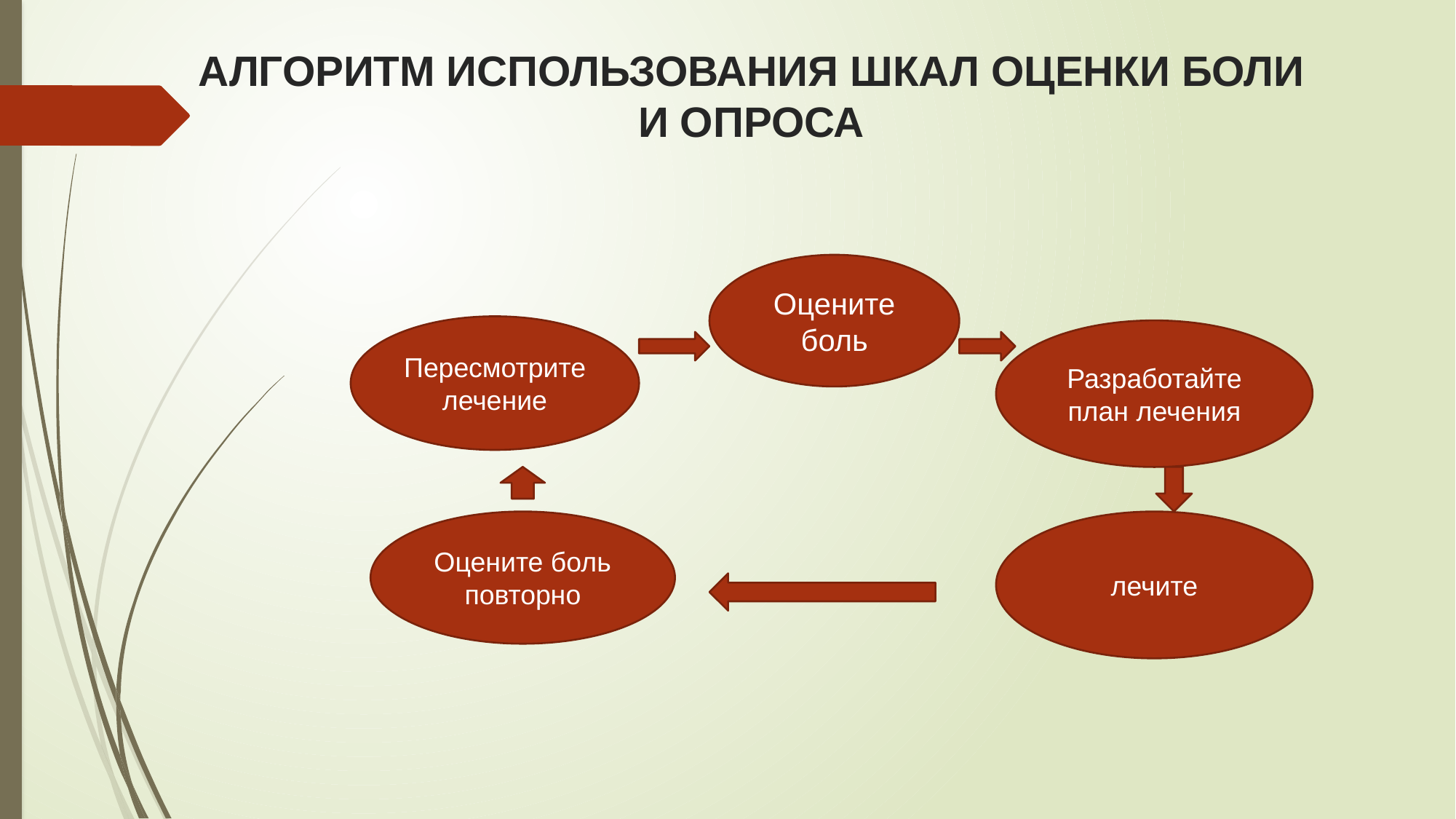

# АЛГОРИТМ ИСПОЛЬЗОВАНИЯ ШКАЛ ОЦЕНКИ БОЛИ И ОПРОСА

Оцените боль
Пересмотрите лечение
Разработайте план лечения

Оцените боль повторно
лечите